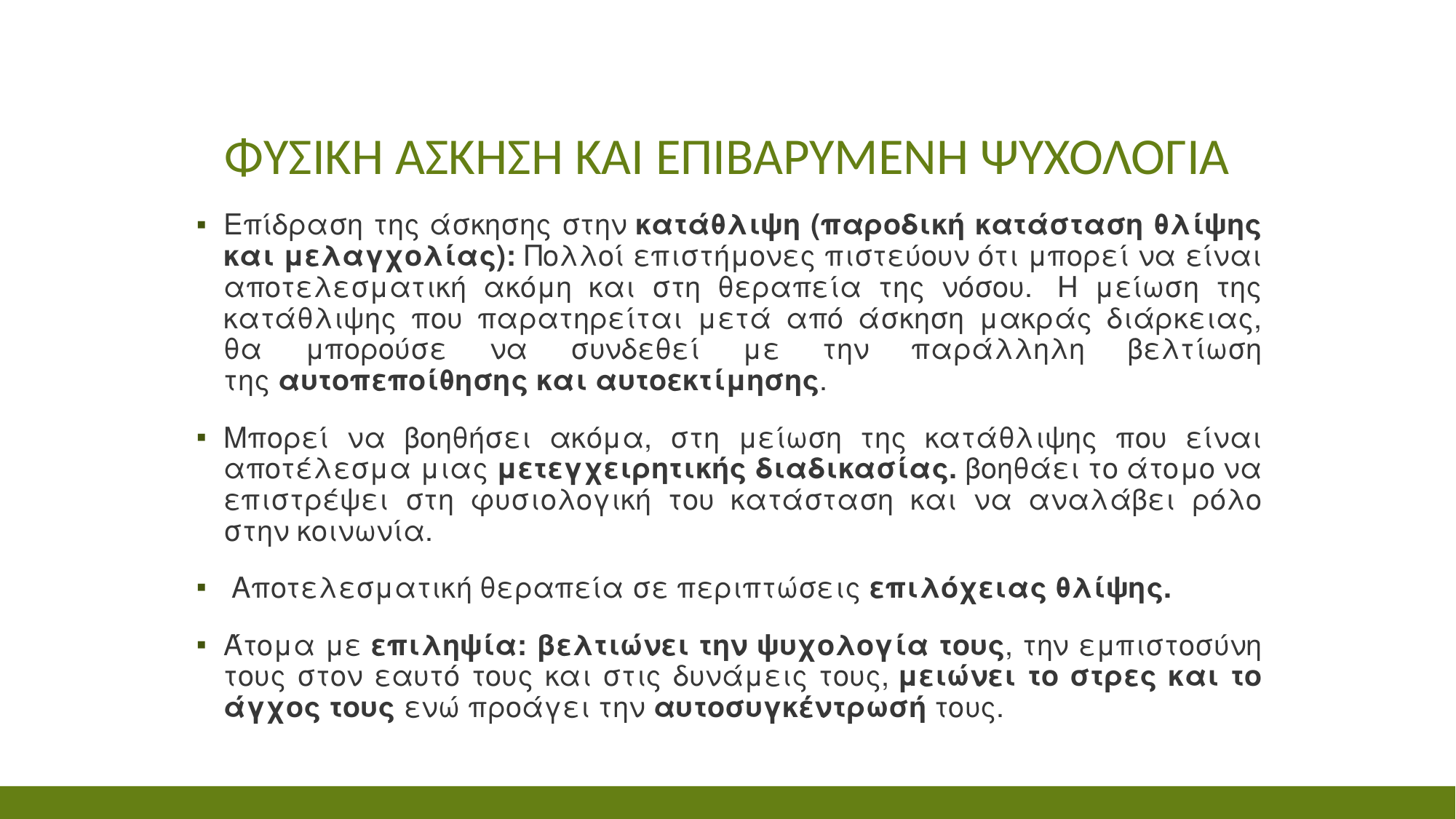

# ΦΥΣΙΚΗ ΑΣΚΗΣΗ ΚΑΙ ΕΠΙΒΑΡΥΜΕΝΗ ΨΥΧΟΛΟΓΙΑ
Επίδραση της άσκησης στην κατάθλιψη (παροδική κατάσταση θλίψης και μελαγχολίας): Πολλοί επιστήμονες πιστεύουν ότι μπορεί να είναι αποτελεσματική ακόμη και στη θεραπεία της νόσου.  Η μείωση της κατάθλιψης που παρατηρείται μετά από άσκηση μακράς διάρκειας, θα μπορούσε να συνδεθεί με την παράλληλη βελτίωση της αυτοπεποίθησης και αυτοεκτίμησης.
Μπορεί να βοηθήσει ακόμα, στη μείωση της κατάθλιψης που είναι αποτέλεσμα μιας μετεγχειρητικής διαδικασίας. βοηθάει το άτομο να επιστρέψει στη φυσιολογική του κατάσταση και να αναλάβει ρόλο στην κοινωνία.
 Αποτελεσματική θεραπεία σε περιπτώσεις επιλόχειας θλίψης.
Άτομα με επιληψία: βελτιώνει την ψυχολογία τους, την εμπιστοσύνη τους στον εαυτό τους και στις δυνάμεις τους, μειώνει το στρες και το άγχος τους ενώ προάγει την αυτοσυγκέντρωσή τους.